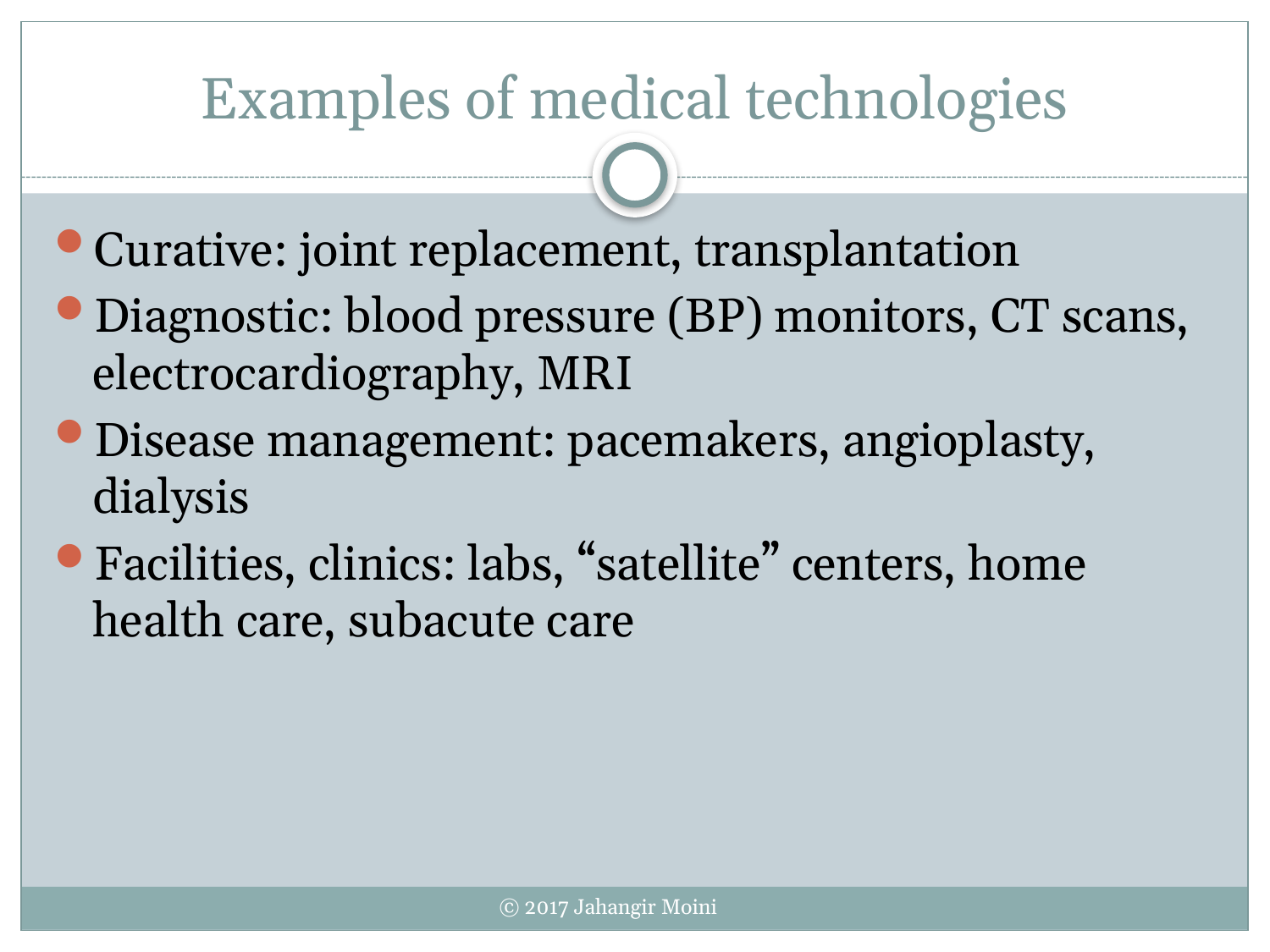

# Examples of medical technologies
Curative: joint replacement, transplantation
Diagnostic: blood pressure (BP) monitors, CT scans, electrocardiography, MRI
Disease management: pacemakers, angioplasty, dialysis
Facilities, clinics: labs, “satellite” centers, home health care, subacute care